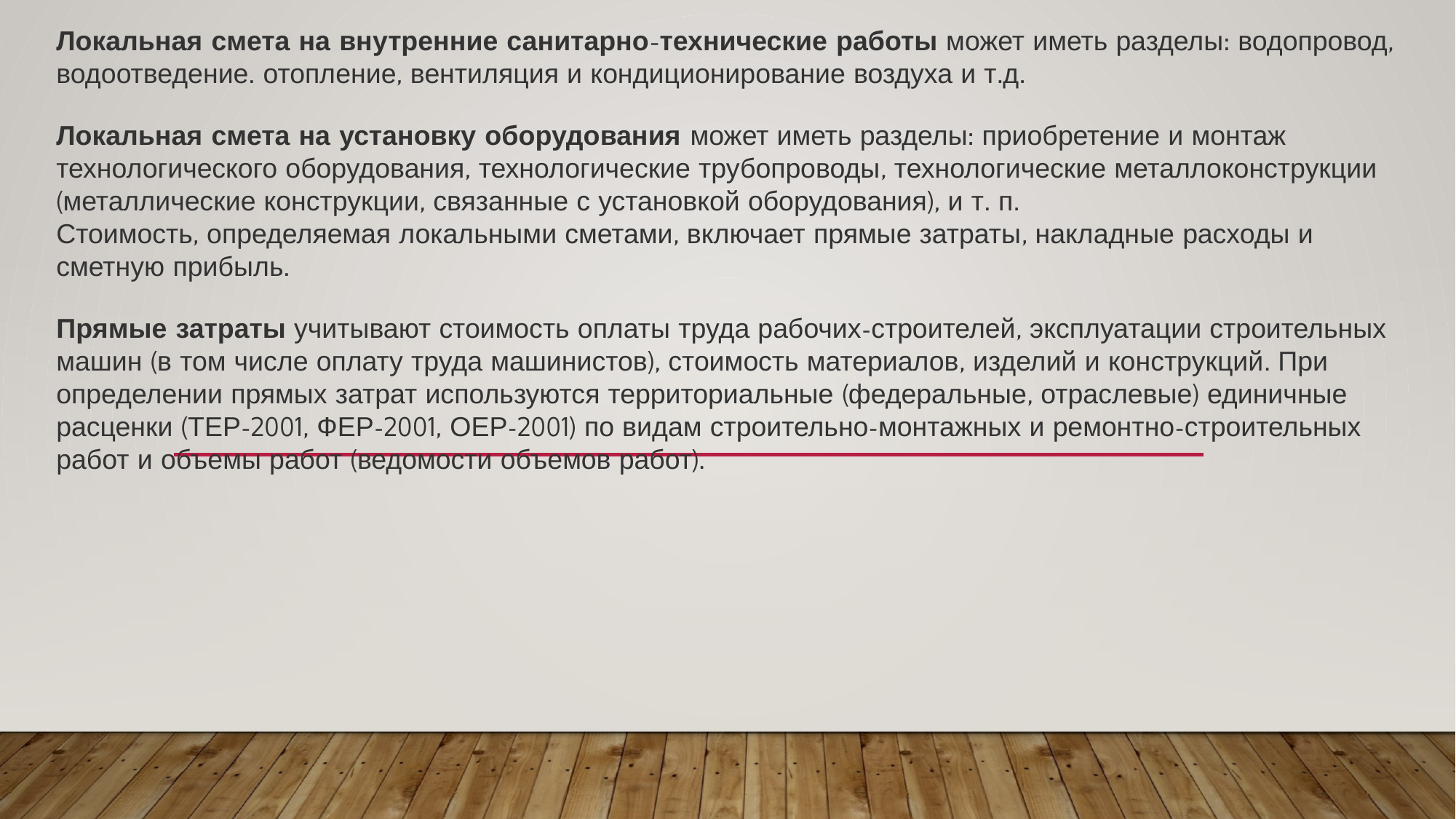

Локальная смета на внутренние санитарно-технические работы может иметь разделы: водопровод, водоотведение. отопление, вентиляция и кондиционирование воздуха и т.д.

Локальная смета на установку оборудования может иметь разделы: приобретение и монтаж технологического оборудования, технологические трубопроводы, технологические металлоконструкции (металлические конструкции, связанные с установкой оборудования), и т. п.
Стоимость, определяемая локальными сметами, включает прямые затраты, накладные расходы и сметную прибыль.

Прямые затраты учитывают стоимость оплаты труда рабочих-строителей, эксплуатации строительных машин (в том числе оплату труда машинистов), стоимость материалов, изделий и конструкций. При определении прямых затрат используются территориальные (федеральные, отраслевые) единичные расценки (ТЕР-2001, ФЕР-2001, ОЕР-2001) по видам строительно-монтажных и ремонтно-строительных работ и объемы работ (ведомости объемов работ).